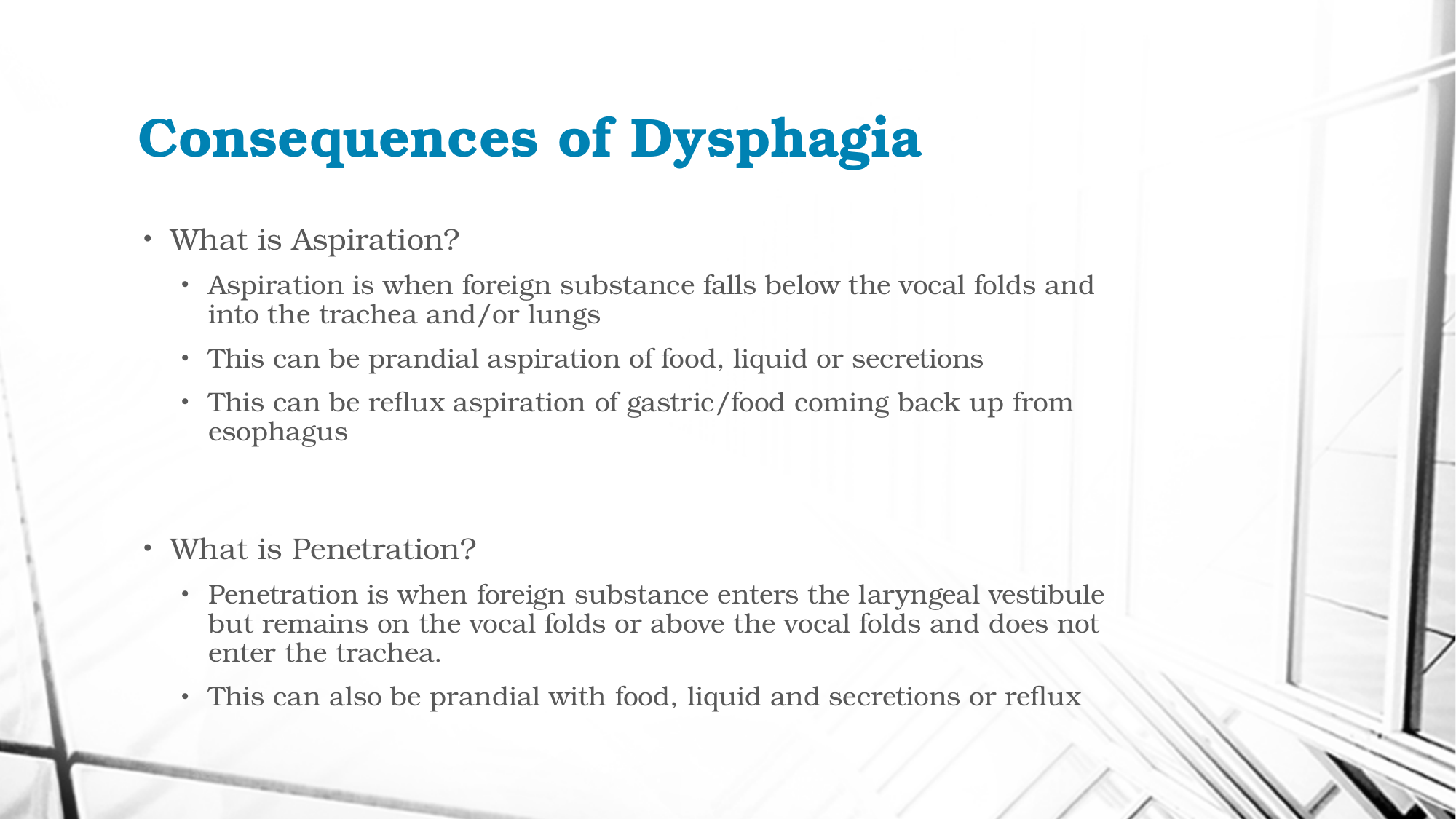

# Consequences of Dysphagia
What is Aspiration?
Aspiration is when foreign substance falls below the vocal folds and into the trachea and/or lungs
This can be prandial aspiration of food, liquid or secretions
This can be reflux aspiration of gastric/food coming back up from esophagus

What is Penetration?
Penetration is when foreign substance enters the laryngeal vestibule but remains on the vocal folds or above the vocal folds and does not enter the trachea.
This can also be prandial with food, liquid and secretions or reflux